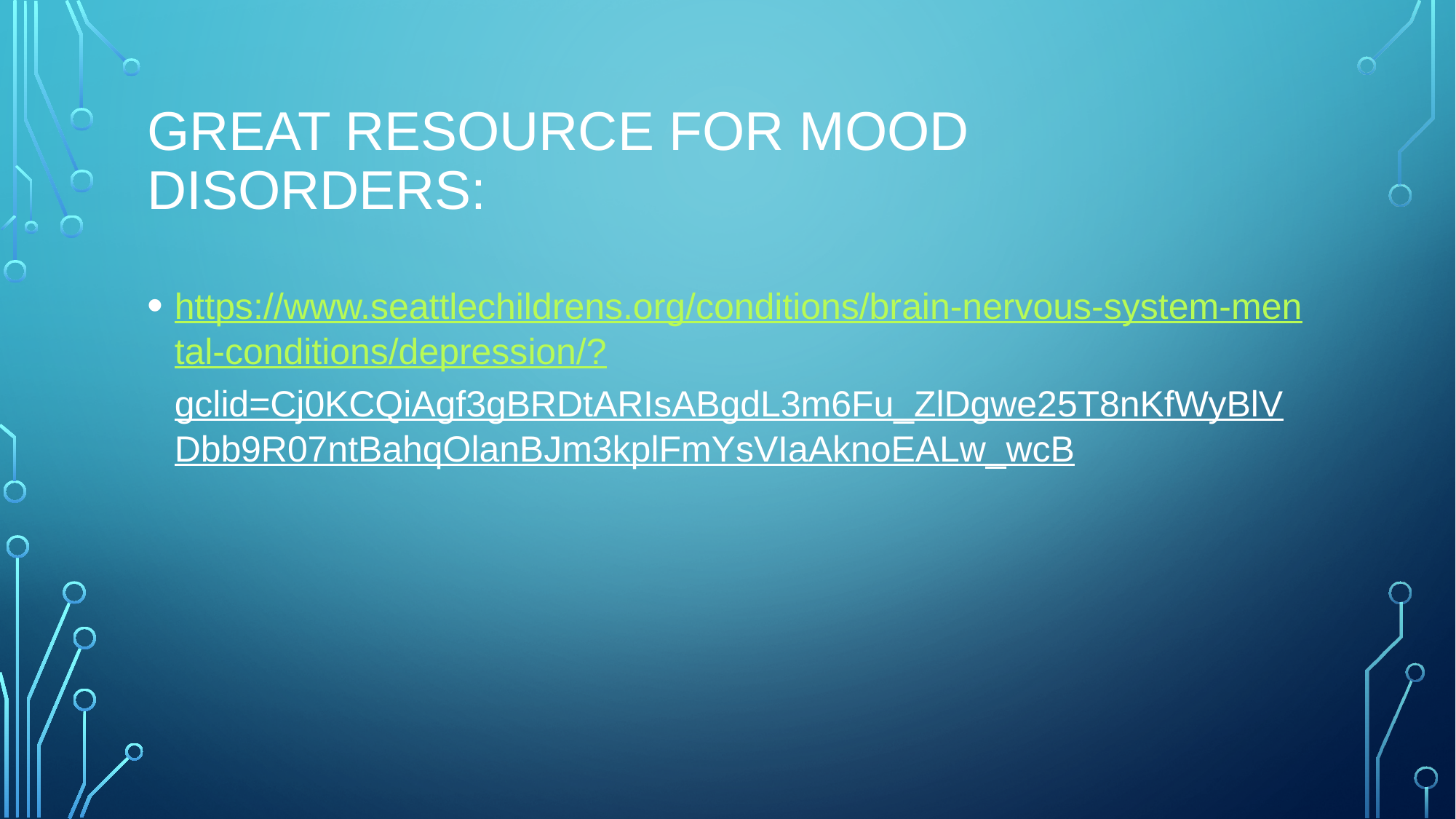

# Great resource for mood disorders:
https://www.seattlechildrens.org/conditions/brain-nervous-system-mental-conditions/depression/?gclid=Cj0KCQiAgf3gBRDtARIsABgdL3m6Fu_ZlDgwe25T8nKfWyBlVDbb9R07ntBahqOlanBJm3kplFmYsVIaAknoEALw_wcB